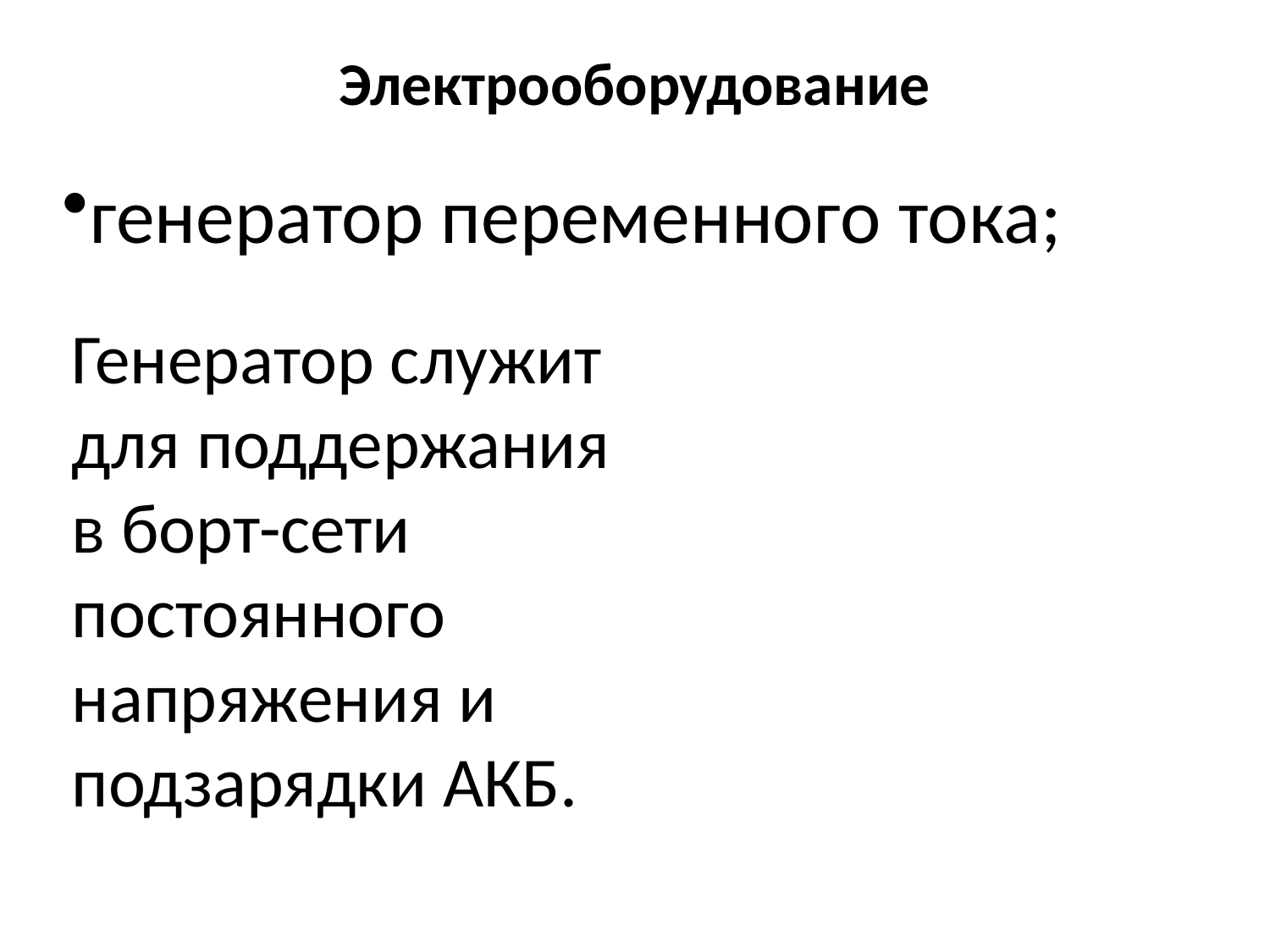

# Электрооборудование
генератор переменного тока;
Генератор служит для поддержания в борт-сети постоянного напряжения и подзарядки АКБ.